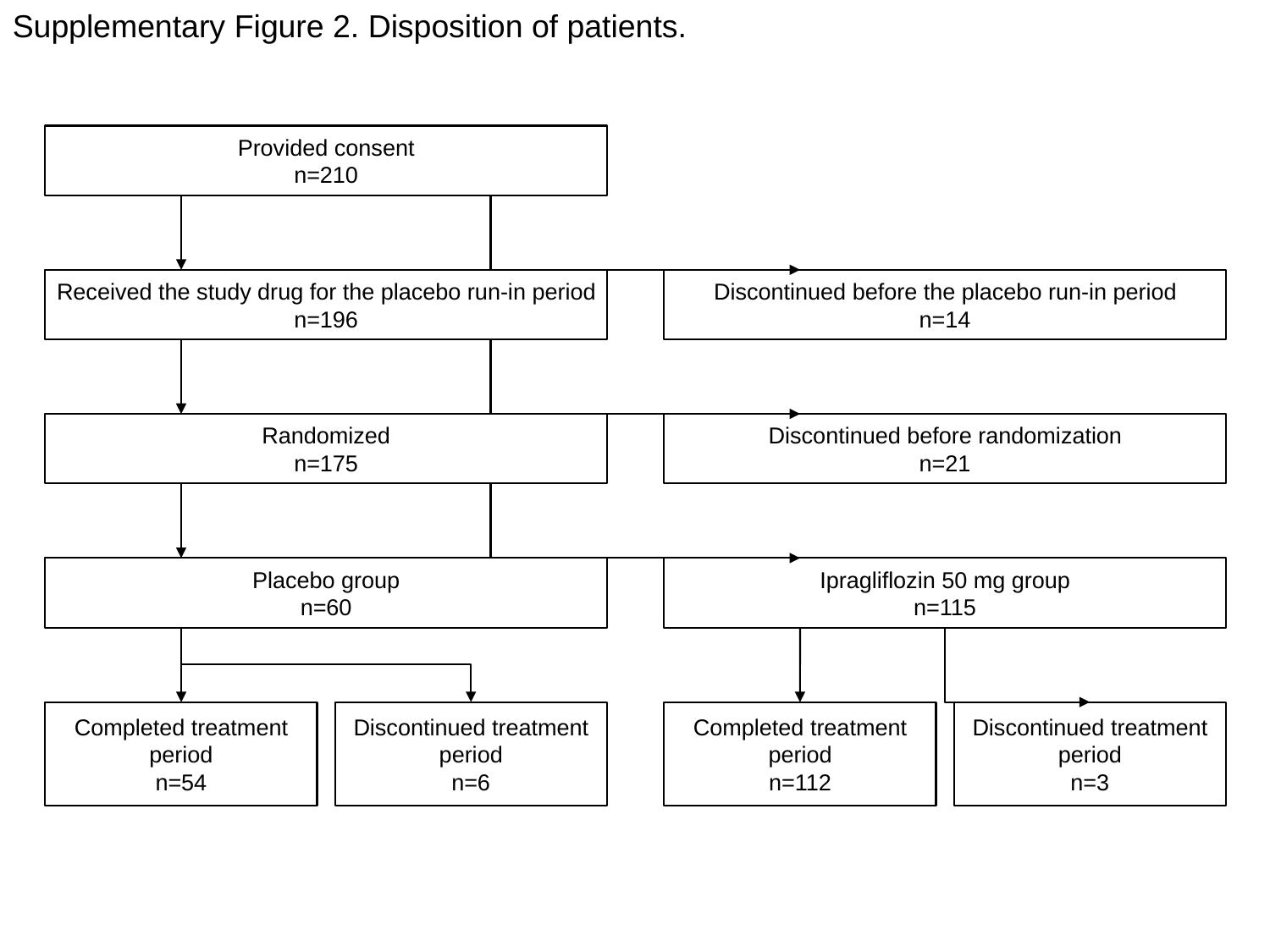

Supplementary Figure 2. Disposition of patients.
Provided consent
n=210
Received the study drug for the placebo run-in period
n=196
Discontinued before the placebo run-in period
n=14
Randomized
n=175
Discontinued before randomization
n=21
Placebo group
n=60
Ipragliflozin 50 mg group
n=115
Completed treatment
period
n=54
Discontinued treatment
period
n=6
Completed treatment
period
n=112
Discontinued treatment
period
n=3